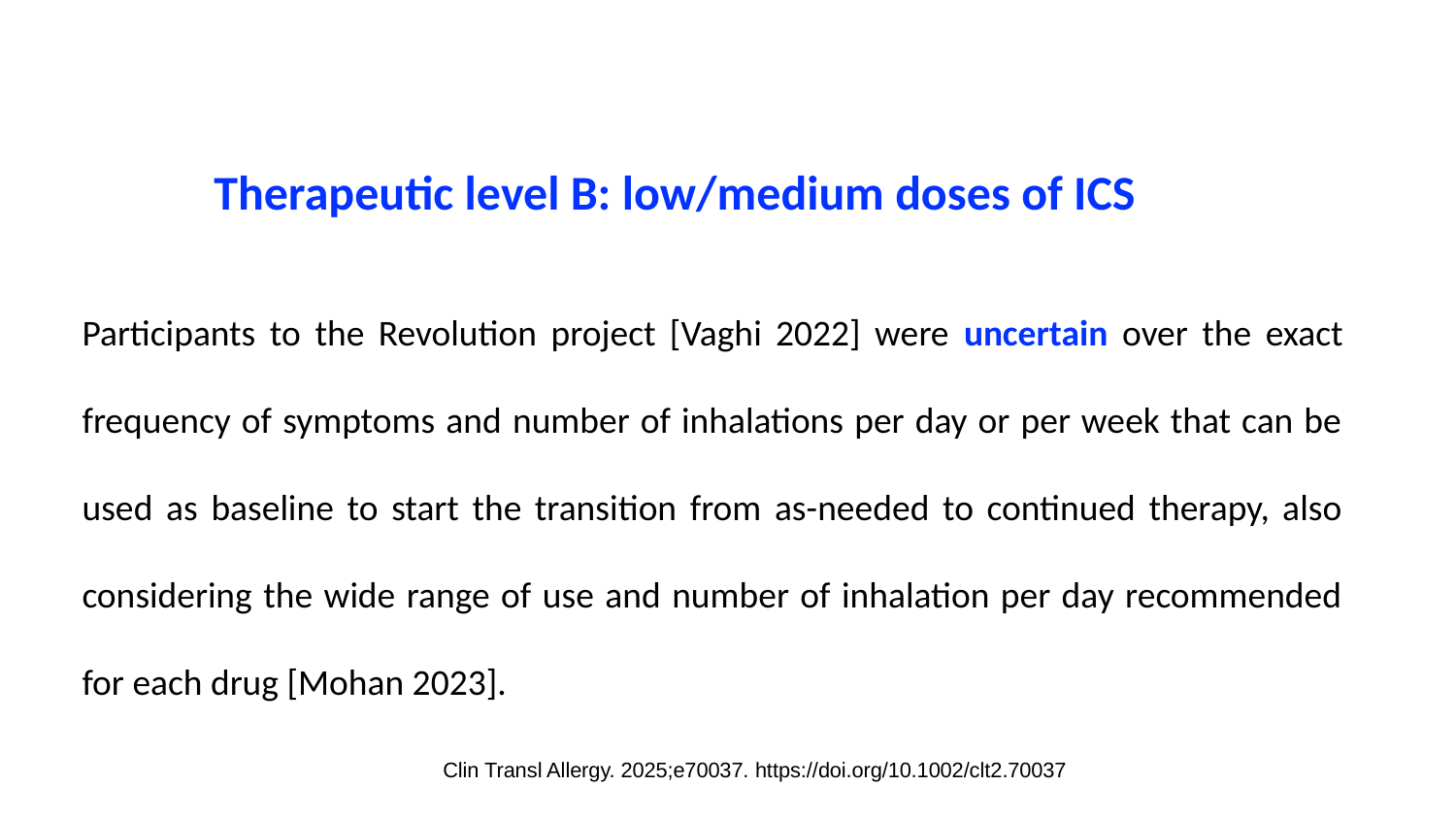

Therapeutic level B: low/medium doses of ICS
Participants to the Revolution project [Vaghi 2022] were uncertain over the exact frequency of symptoms and number of inhalations per day or per week that can be used as baseline to start the transition from as-needed to continued therapy, also considering the wide range of use and number of inhalation per day recommended for each drug [Mohan 2023].
Clin Transl Allergy. 2025;e70037. https://doi.org/10.1002/clt2.70037